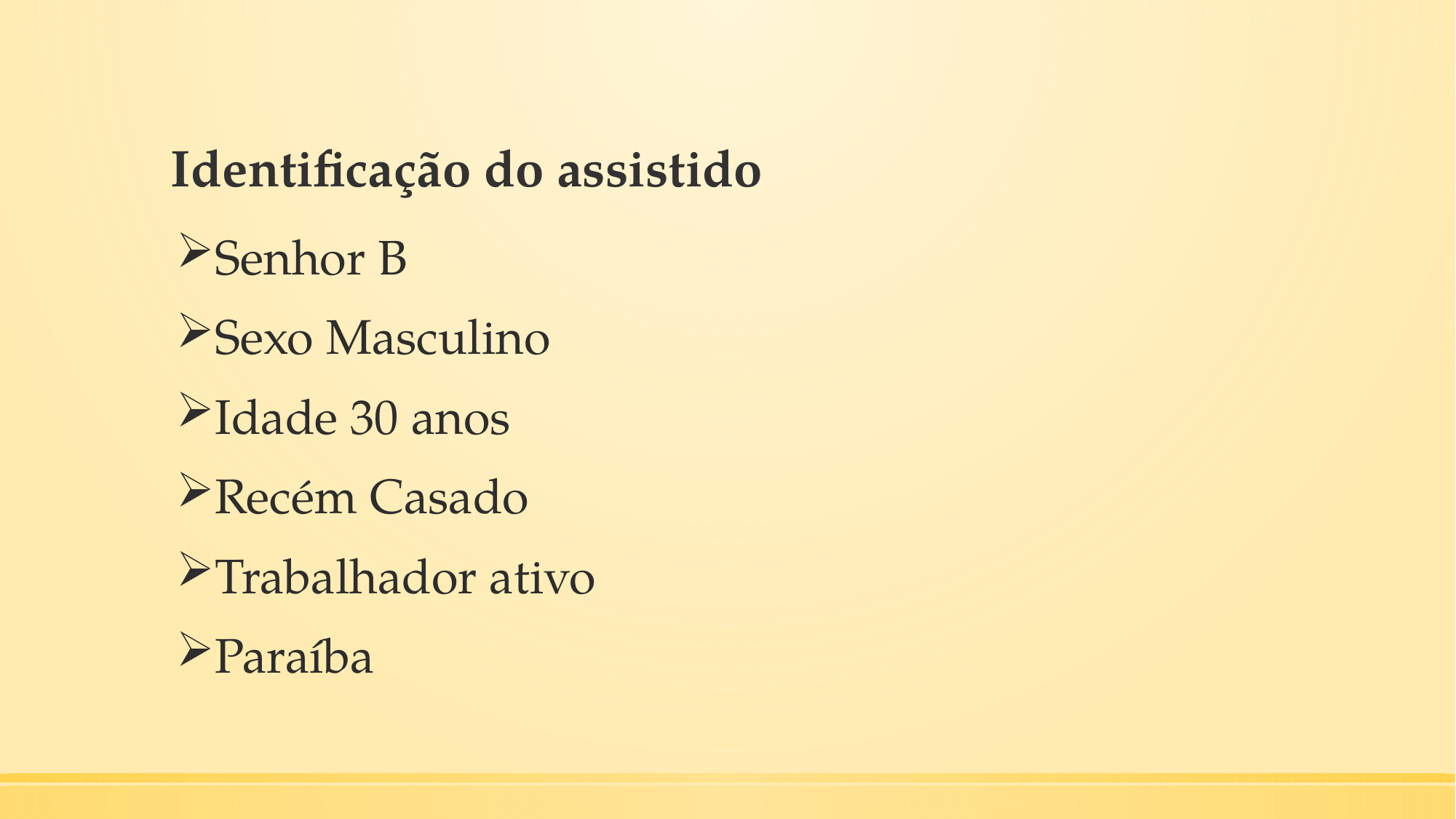

# Identificação do assistido
Senhor B
Sexo Masculino
Idade 30 anos
Recém Casado
Trabalhador ativo
Paraíba